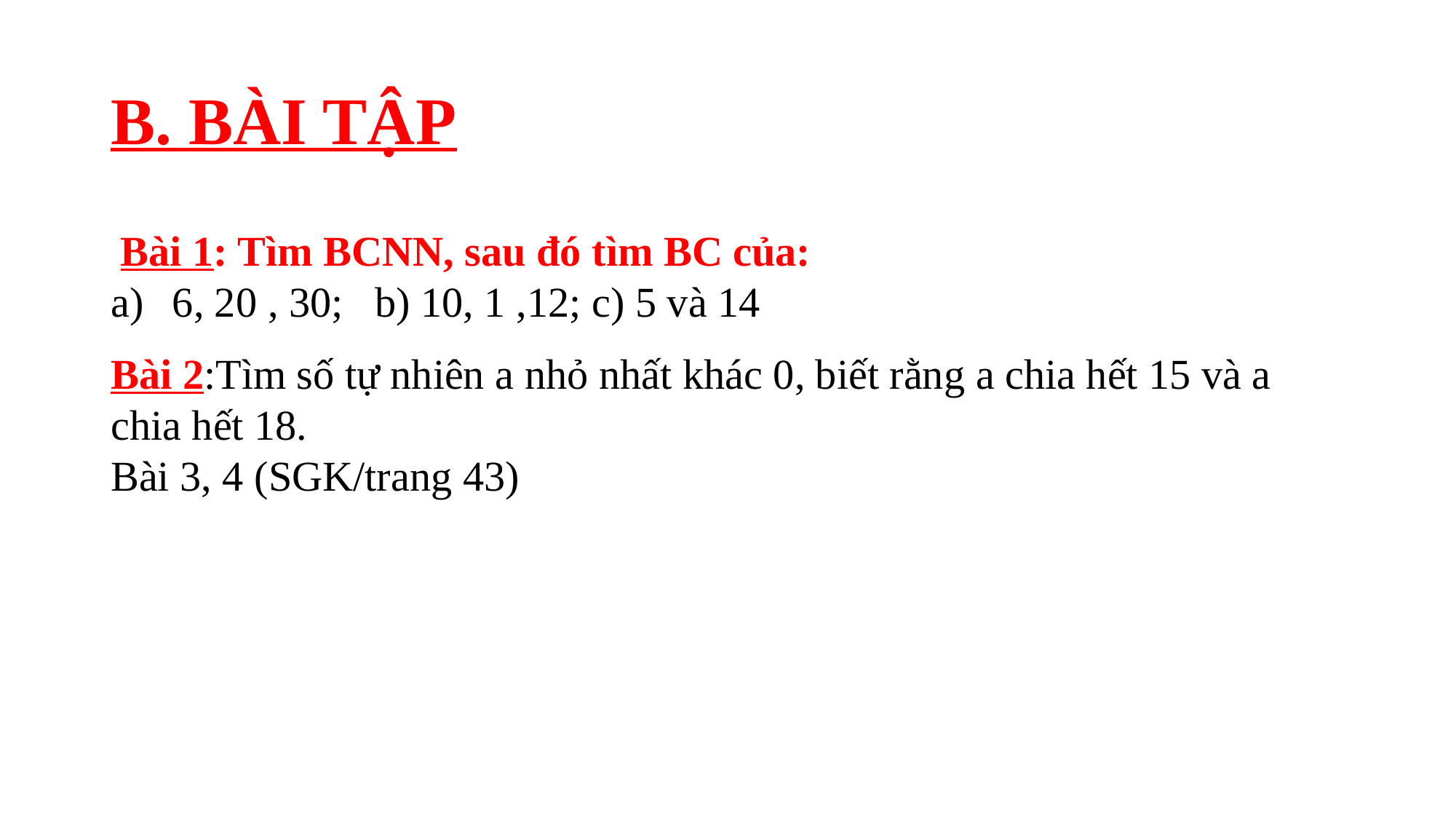

# B. BÀI TẬP
 Bài 1: Tìm BCNN, sau đó tìm BC của:
6, 20 , 30;   b) 10, 1 ,12; c) 5 và 14
Bài 2:Tìm số tự nhiên a nhỏ nhất khác 0, biết rằng a chia hết 15 và a chia hết 18.
Bài 3, 4 (SGK/trang 43)